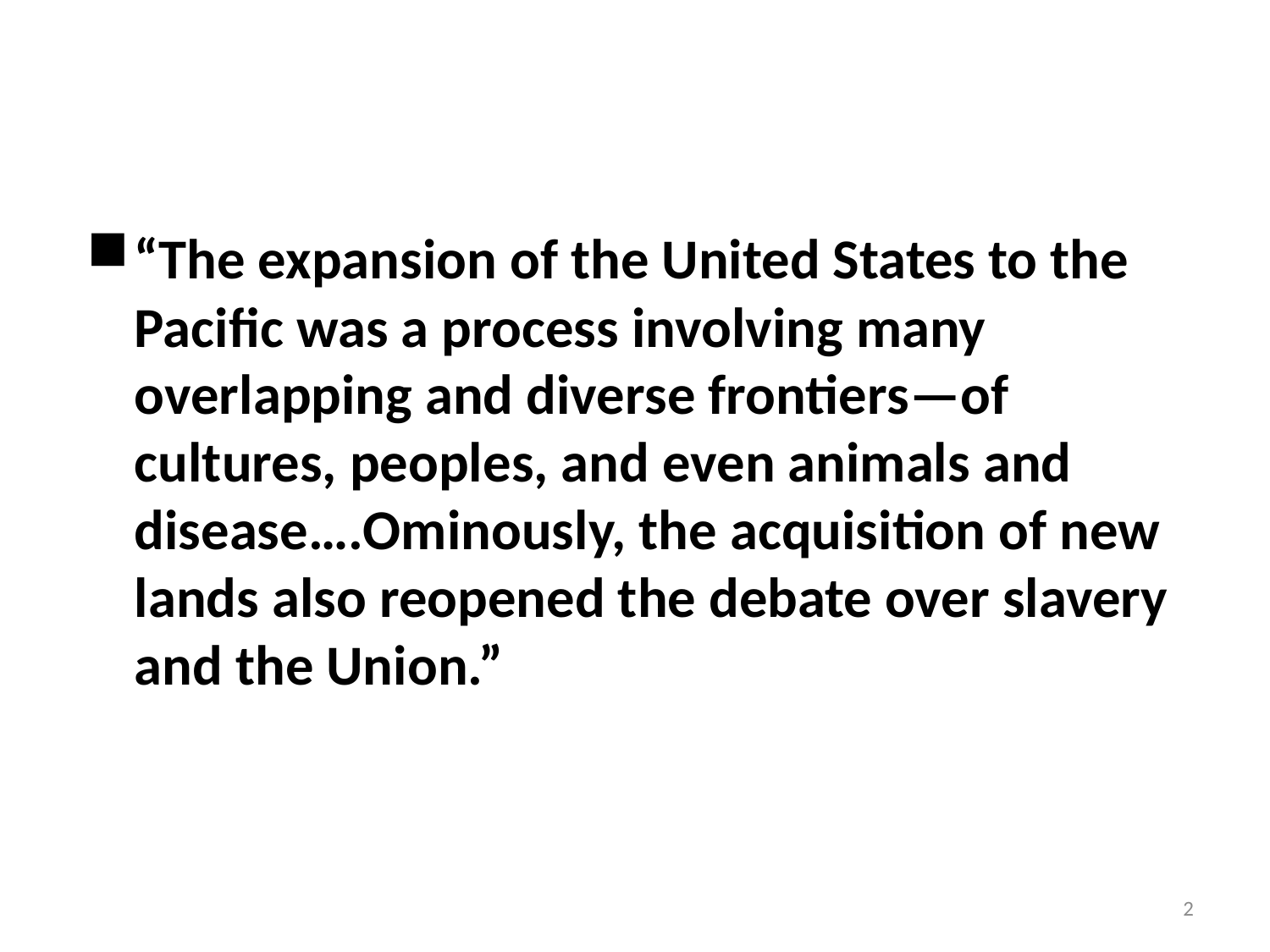

“The expansion of the United States to the Pacific was a process involving many overlapping and diverse frontiers—of cultures, peoples, and even animals and disease….Ominously, the acquisition of new lands also reopened the debate over slavery and the Union.”
2